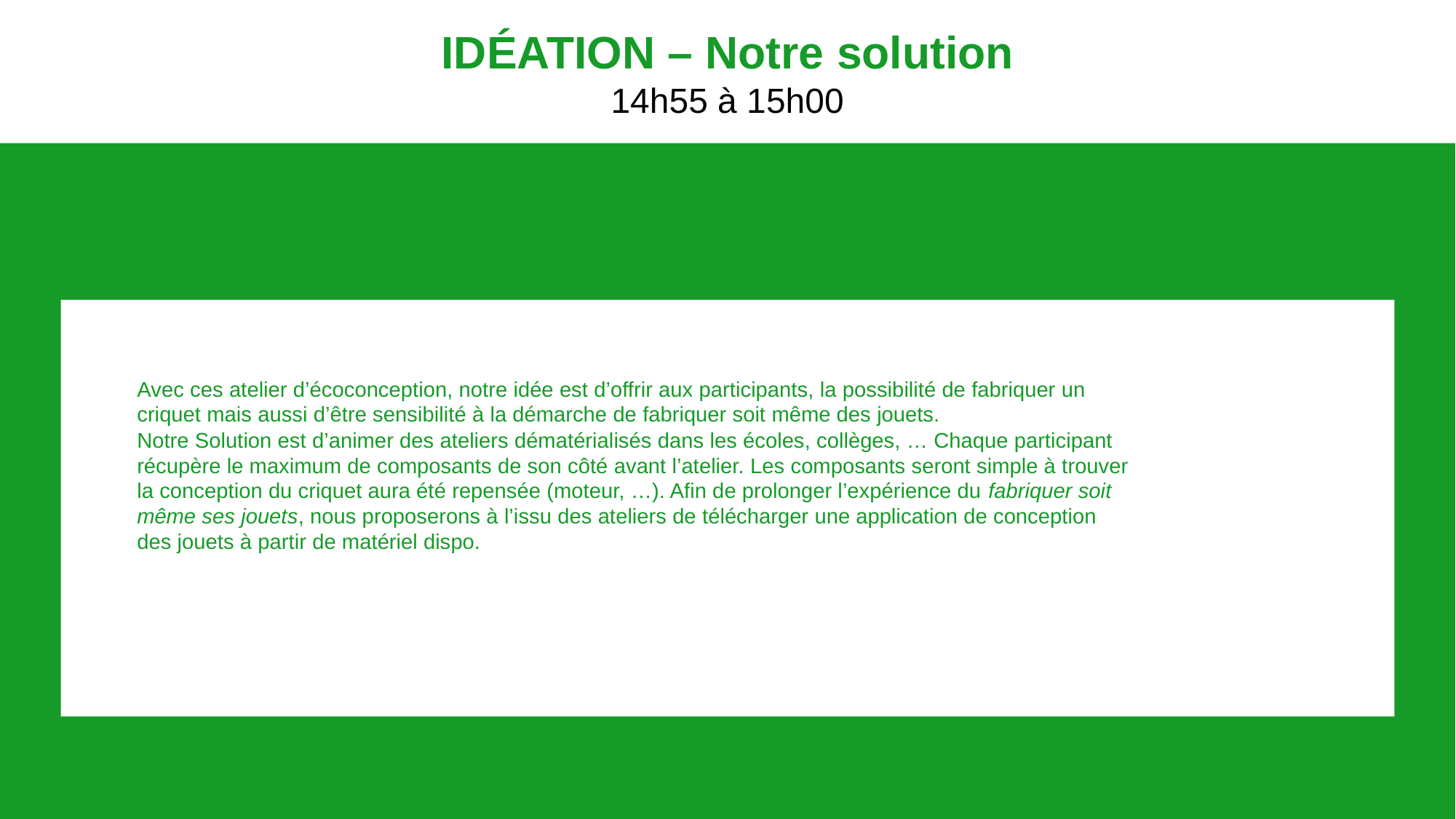

IDÉATION – Notre solution
14h55 à 15h00

Avec ces atelier d’écoconception, notre idée est d’offrir aux participants, la possibilité de fabriquer un criquet mais aussi d’être sensibilité à la démarche de fabriquer soit même des jouets.
Notre Solution est d’animer des ateliers dématérialisés dans les écoles, collèges, … Chaque participant récupère le maximum de composants de son côté avant l’atelier. Les composants seront simple à trouver la conception du criquet aura été repensée (moteur, …). Afin de prolonger l’expérience du fabriquer soit même ses jouets, nous proposerons à l’issu des ateliers de télécharger une application de conception des jouets à partir de matériel dispo.